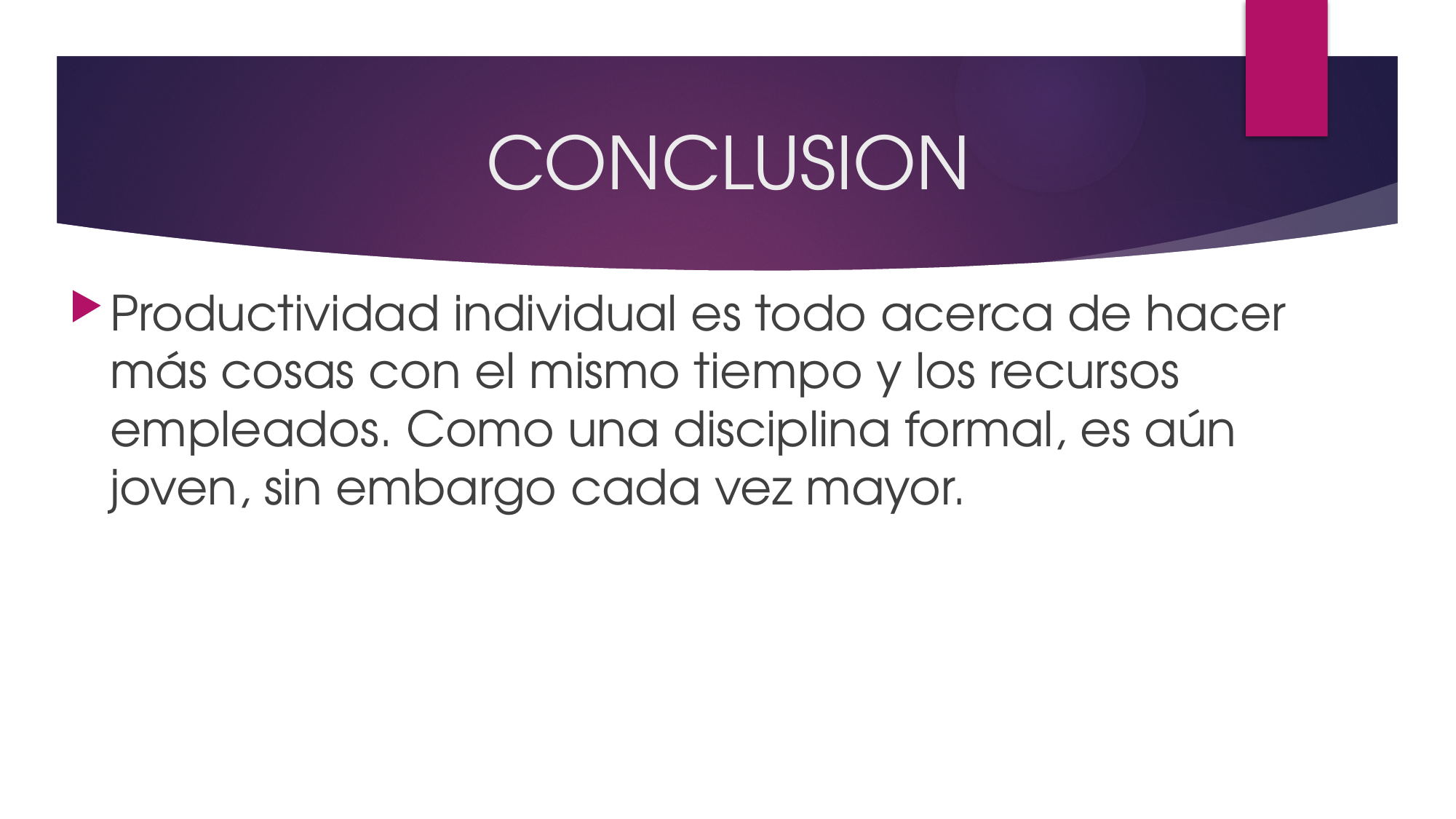

# CONCLUSION
Productividad individual es todo acerca de hacer más cosas con el mismo tiempo y los recursos empleados. Como una disciplina formal, es aún joven, sin embargo cada vez mayor.